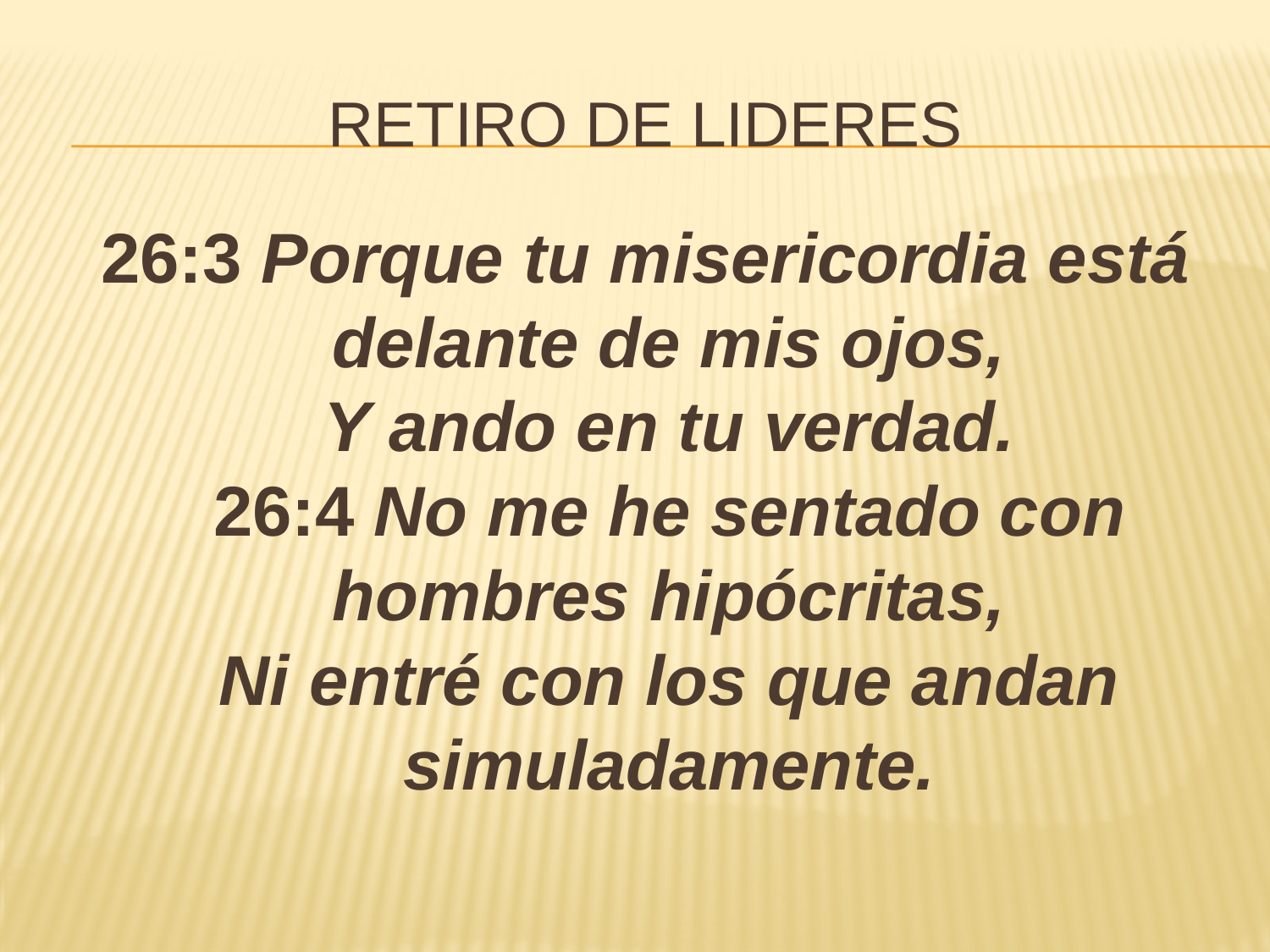

# RETIRO DE LIDERES
26:3 Porque tu misericordia está delante de mis ojos,
Y ando en tu verdad.
26:4 No me he sentado con hombres hipócritas,
Ni entré con los que andan simuladamente.